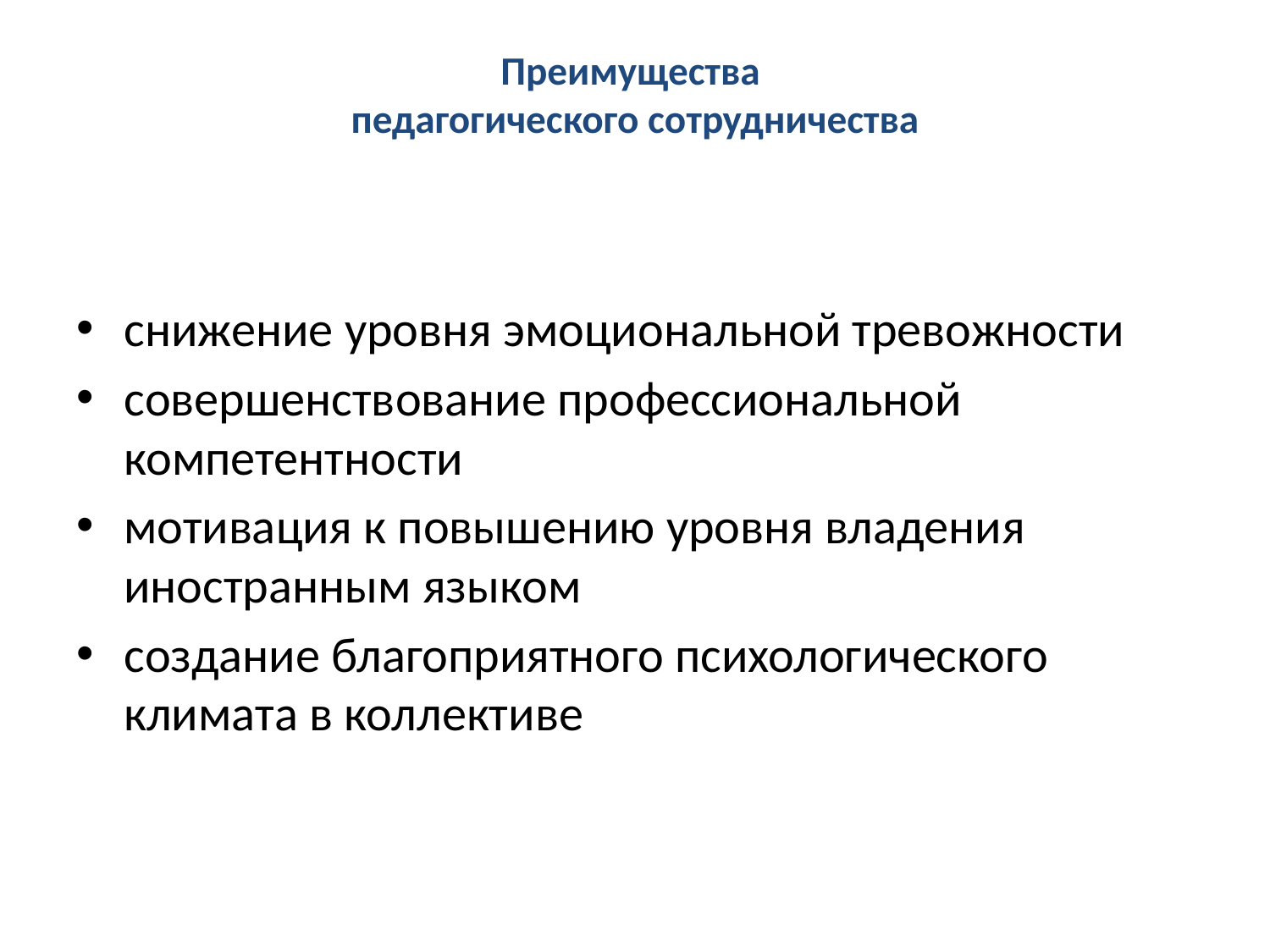

# Преимущества педагогического сотрудничества

снижение уровня эмоциональной тревожности
совершенствование профессиональной компетентности
мотивация к повышению уровня владения иностранным языком
создание благоприятного психологического климата в коллективе